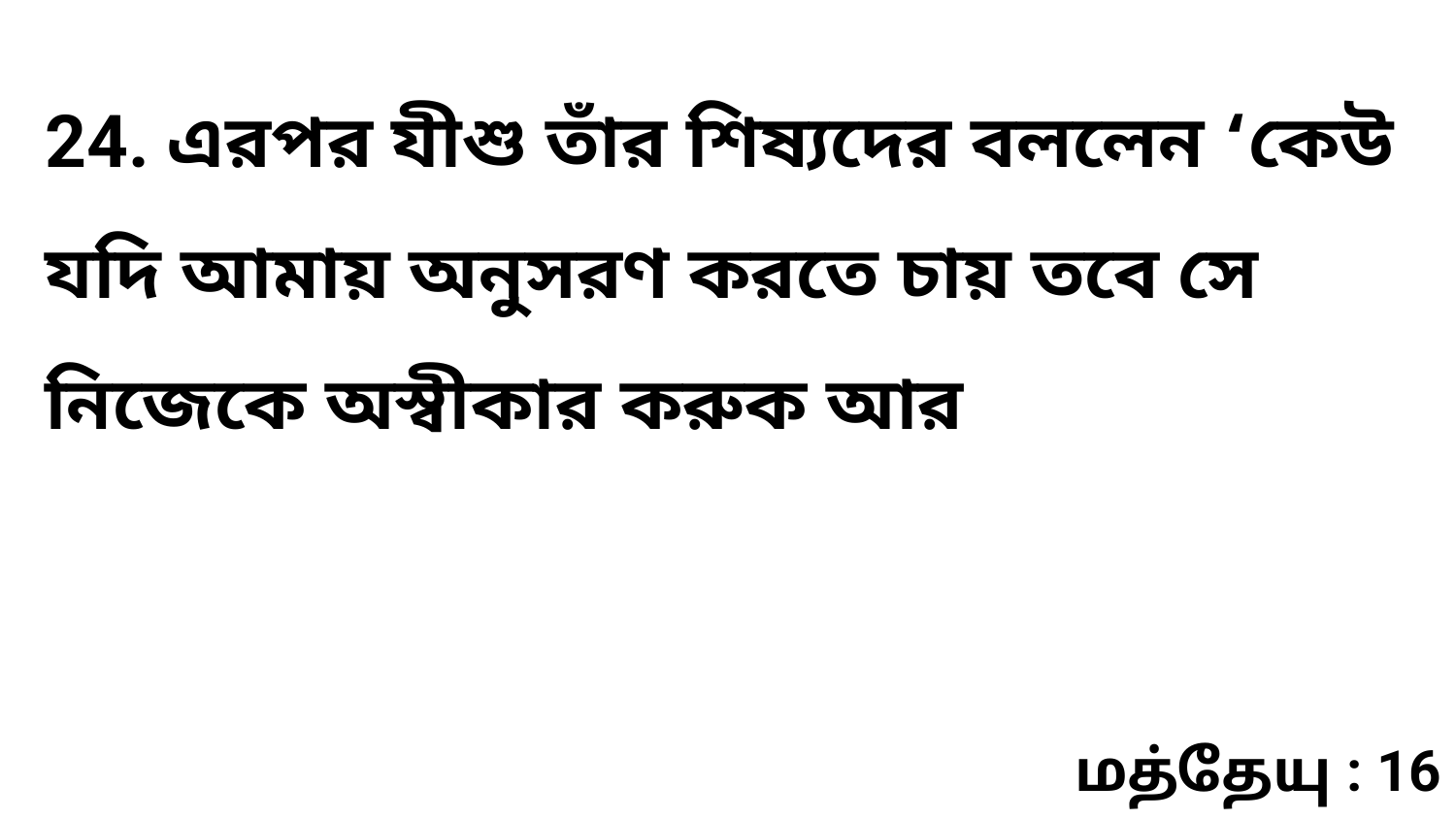

24. এরপর যীশু তাঁর শিষ্যদের বললেন ‘কেউ যদি আমায় অনুসরণ করতে চায় তবে সে নিজেকে অস্বীকার করুক আর
மத்தேயு : 16